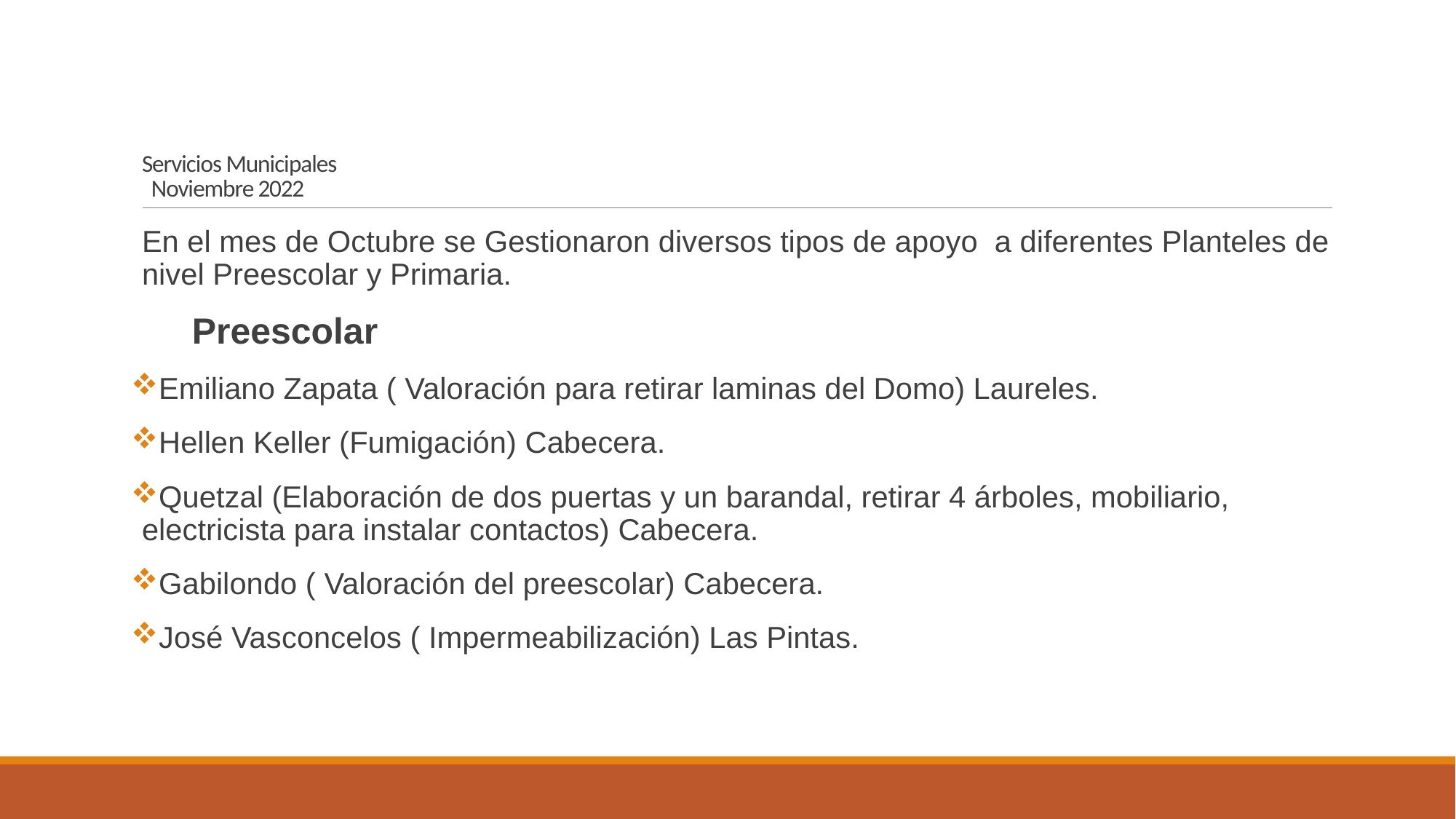

# Servicios Municipales Noviembre 2022
En el mes de Octubre se Gestionaron diversos tipos de apoyo  a diferentes Planteles de nivel Preescolar y Primaria.
      Preescolar
Emiliano Zapata ( Valoración para retirar laminas del Domo) Laureles.
Hellen Keller (Fumigación) Cabecera.
Quetzal (Elaboración de dos puertas y un barandal, retirar 4 árboles, mobiliario, electricista para instalar contactos) Cabecera.
Gabilondo ( Valoración del preescolar) Cabecera.
José Vasconcelos ( Impermeabilización) Las Pintas.